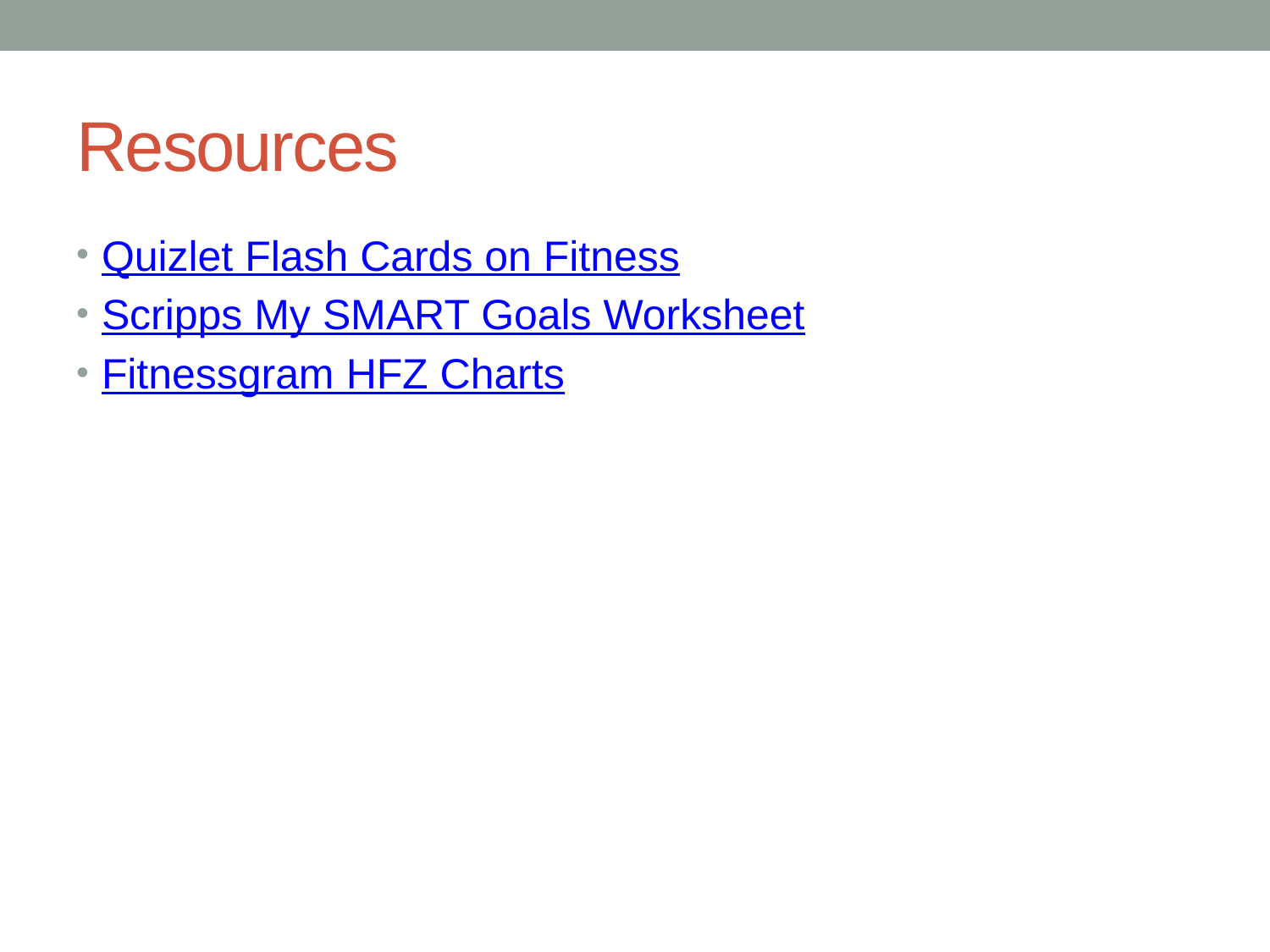

# Resources
Quizlet Flash Cards on Fitness
Scripps My SMART Goals Worksheet
Fitnessgram HFZ Charts